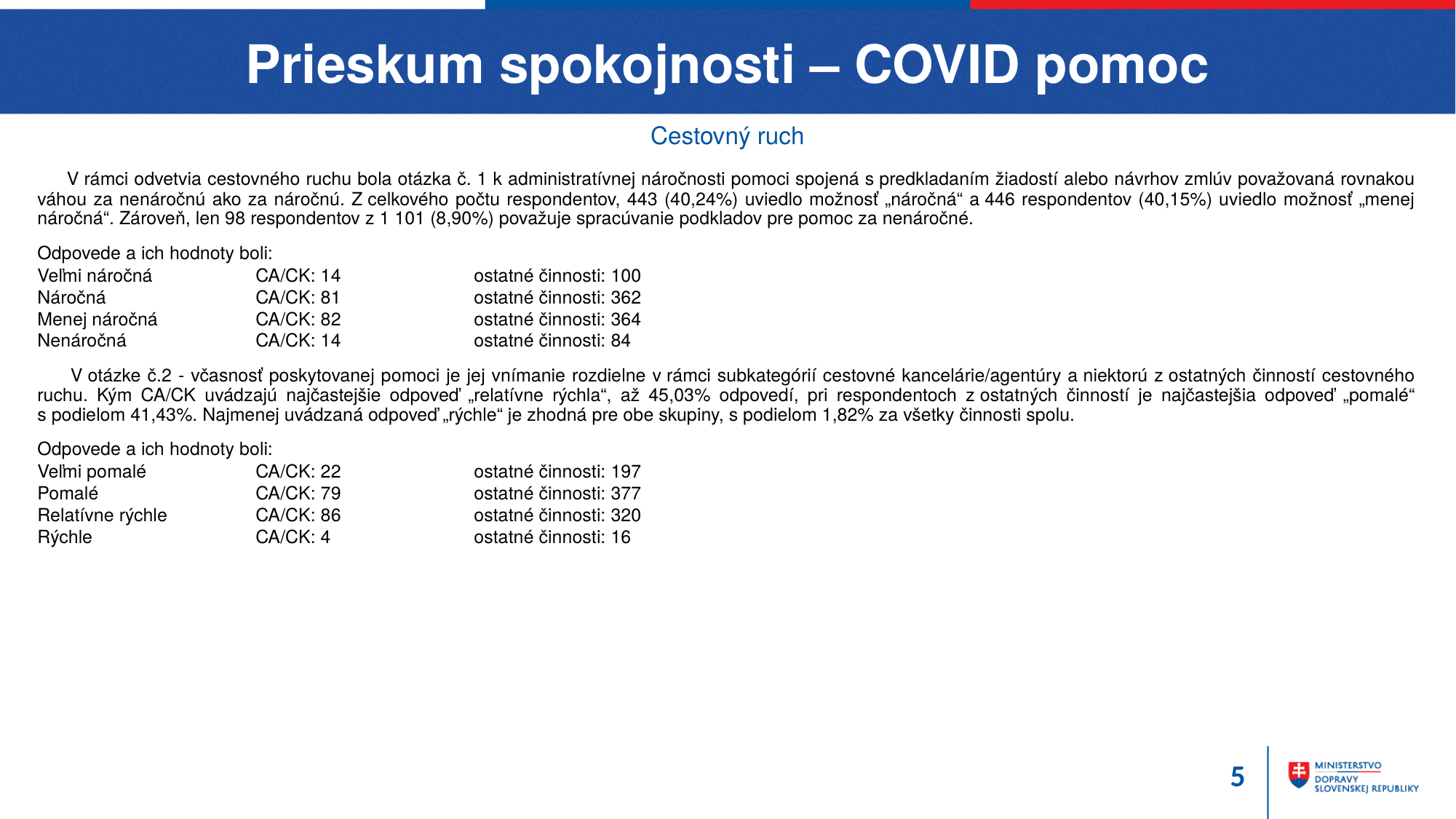

# Prieskum spokojnosti – COVID pomoc
Cestovný ruch
     V rámci odvetvia cestovného ruchu bola otázka č. 1 k administratívnej náročnosti pomoci spojená s predkladaním žiadostí alebo návrhov zmlúv považovaná rovnakou váhou za nenáročnú ako za náročnú. Z celkového počtu respondentov, 443 (40,24%) uviedlo možnosť „náročná“ a 446 respondentov (40,15%) uviedlo možnosť „menej náročná“. Zároveň, len 98 respondentov z 1 101 (8,90%) považuje spracúvanie podkladov pre pomoc za nenáročné.
Odpovede a ich hodnoty boli:
Veľmi náročná	CA/CK: 14		ostatné činnosti: 100
Náročná		CA/CK: 81		ostatné činnosti: 362
Menej náročná 	CA/CK: 82		ostatné činnosti: 364
Nenáročná		CA/CK: 14		ostatné činnosti: 84
     V otázke č.2 - včasnosť poskytovanej pomoci je jej vnímanie rozdielne v rámci subkategórií cestovné kancelárie/agentúry a niektorú z ostatných činností cestovného ruchu. Kým CA/CK uvádzajú najčastejšie odpoveď „relatívne rýchla“, až 45,03% odpovedí, pri respondentoch z ostatných činností je najčastejšia odpoveď „pomalé“ s podielom 41,43%. Najmenej uvádzaná odpoveď „rýchle“ je zhodná pre obe skupiny, s podielom 1,82% za všetky činnosti spolu.
Odpovede a ich hodnoty boli:
Veľmi pomalé	CA/CK: 22		ostatné činnosti: 197
Pomalé 		CA/CK: 79		ostatné činnosti: 377
Relatívne rýchle	CA/CK: 86		ostatné činnosti: 320
Rýchle		CA/CK: 4		ostatné činnosti: 16

5